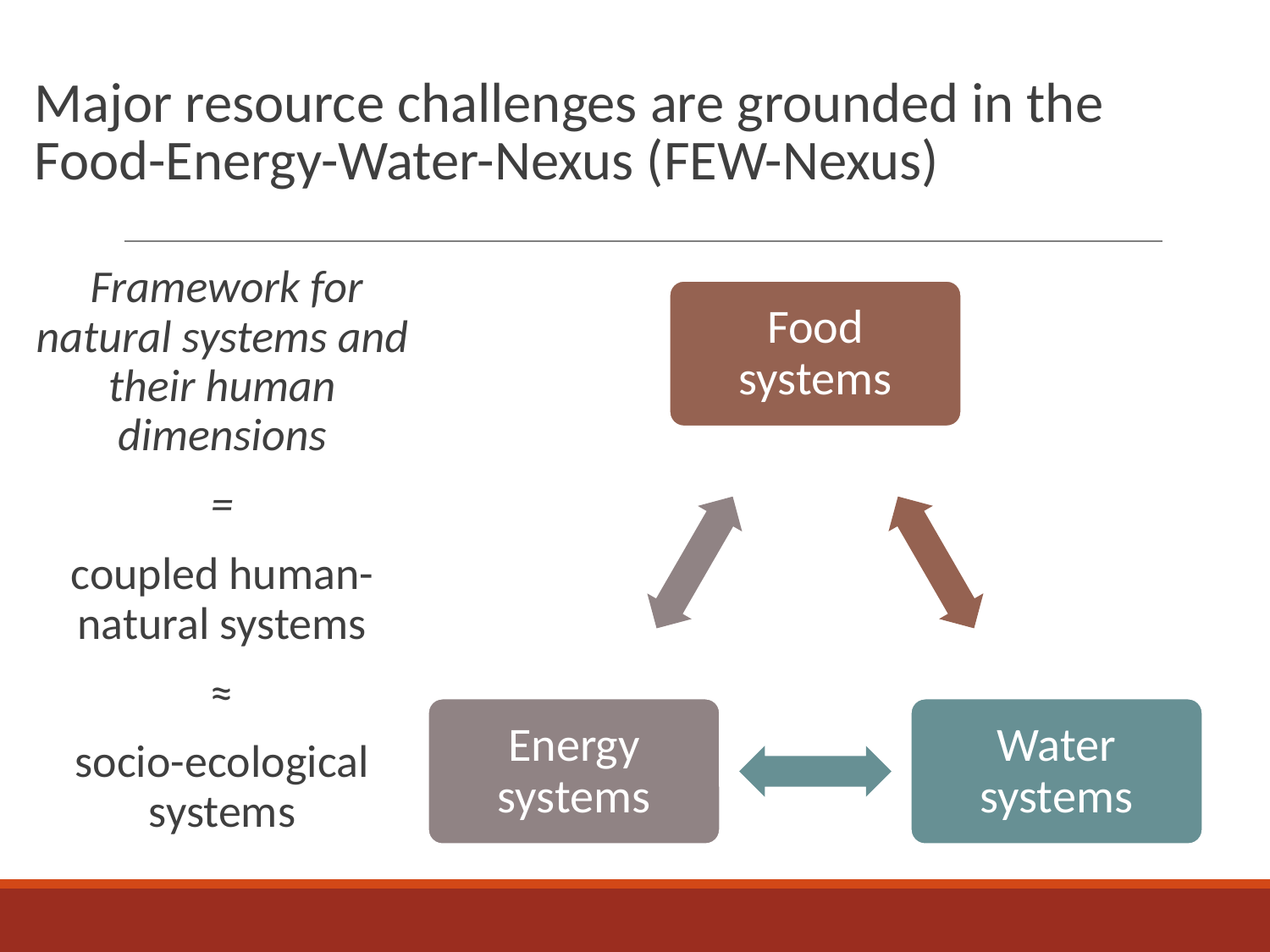

# Major resource challenges are grounded in the
Food-Energy-Water-Nexus (FEW-Nexus)
 Framework for natural systems and their human dimensions
=
coupled human-natural systems
≈
socio-ecological systems

Food systems

Energy systems
Water systems